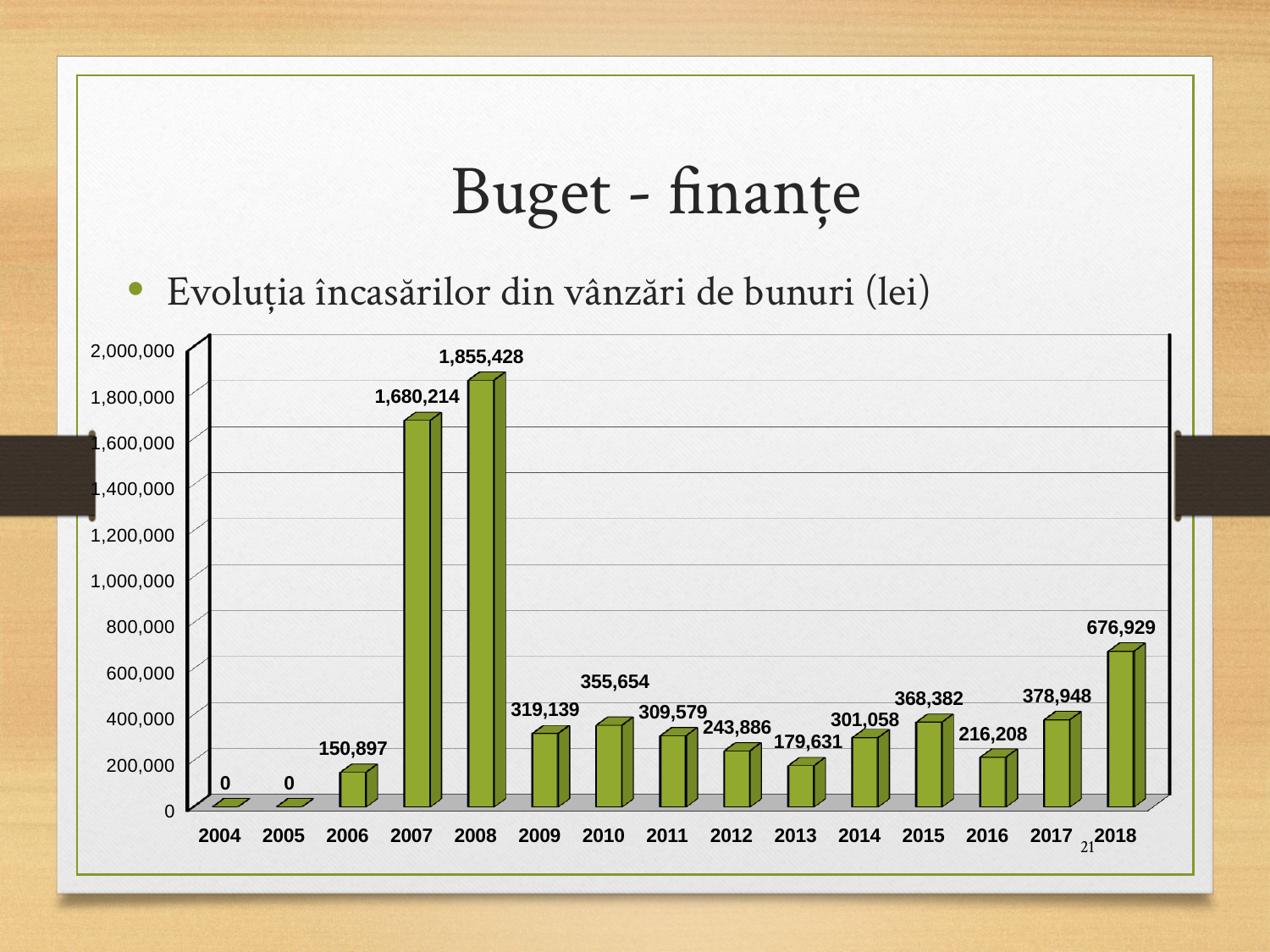

# Buget - finanţe
Evoluţia încasărilor din vânzări de bunuri (lei)

[unsupported chart]

21